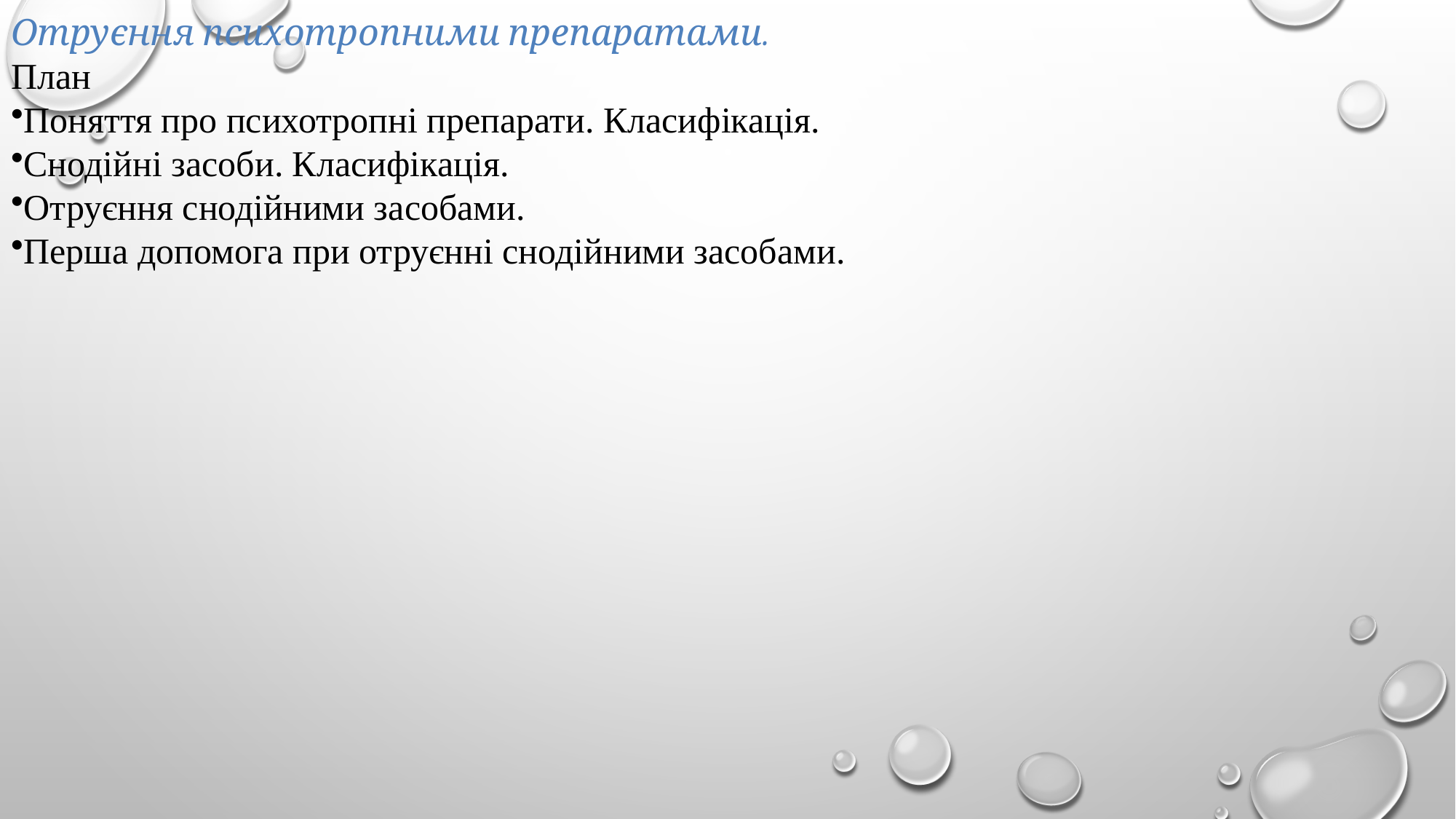

Отруєння психотропними препаратами.
План
Поняття про психотропні препарати. Класифікація.
Снодійні засоби. Класифікація.
Отруєння снодійними засобами.
Перша допомога при отруєнні снодійними засобами.